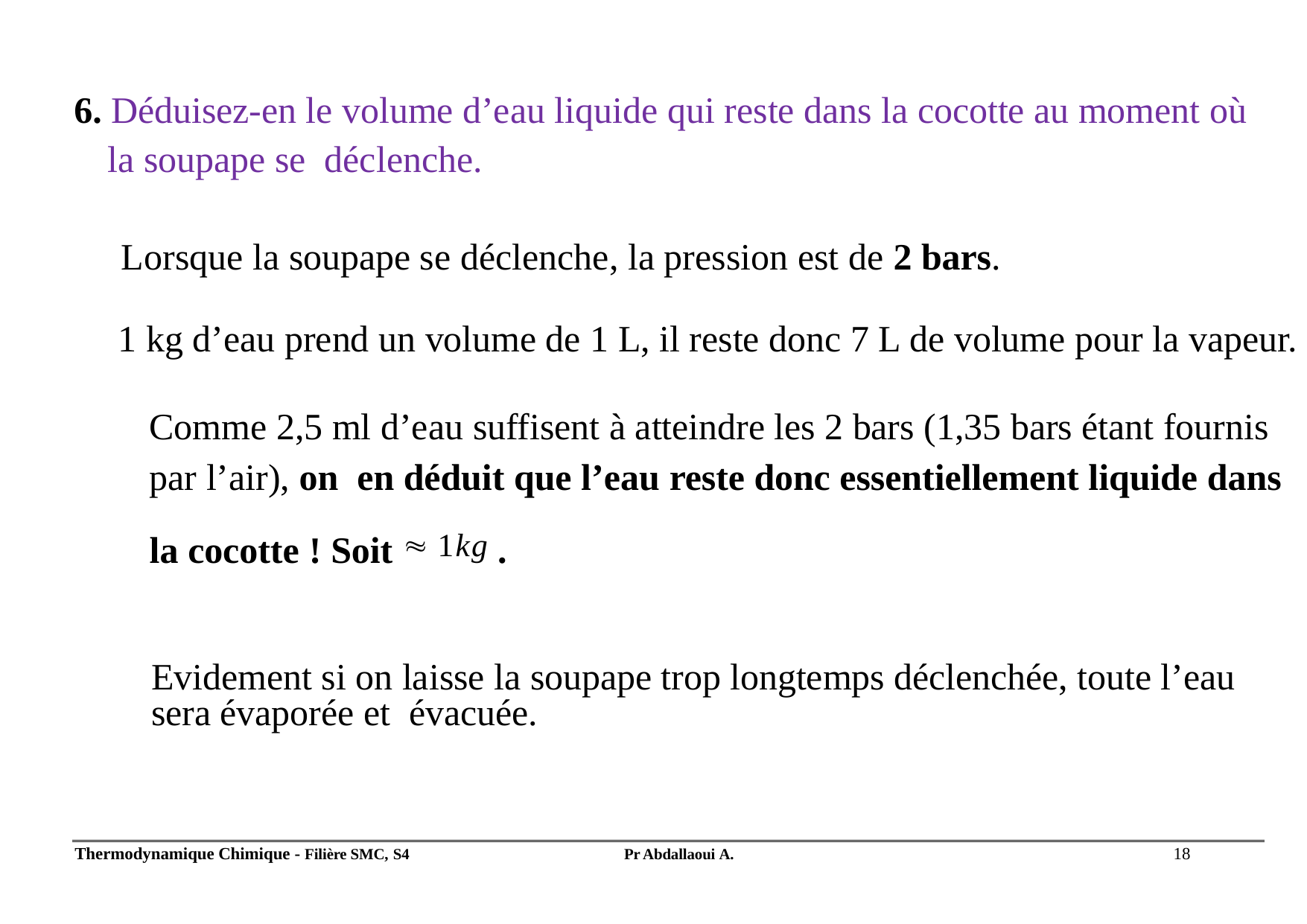

# 6. Déduisez-en le volume d’eau liquide qui reste dans la cocotte au moment où la soupape se  déclenche.
Lorsque la soupape se déclenche, la pression est de 2 bars.

1 kg d’eau prend un volume de 1 L, il reste donc 7 L de volume pour la vapeur.
Comme 2,5 ml d’eau suffisent à atteindre les 2 bars (1,35 bars étant fournis par l’air), on  en déduit que l’eau reste donc essentiellement liquide dans la cocotte ! Soit ≈ 1kg .
Evidement si on laisse la soupape trop longtemps déclenchée, toute l’eau sera évaporée et  évacuée.
Thermodynamique Chimique - Filière SMC, S4
18
Pr Abdallaoui A.